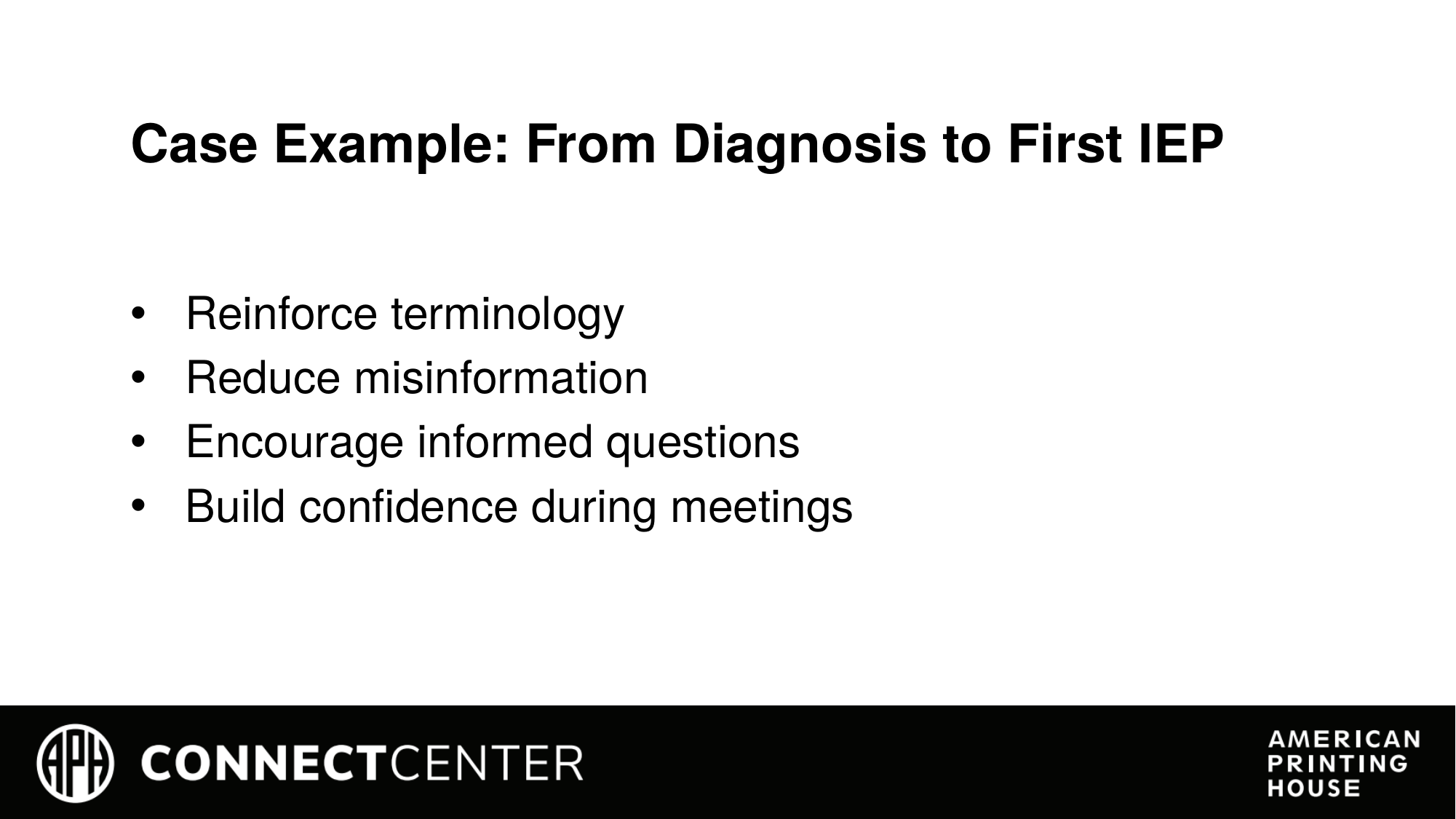

# Case Example: From Diagnosis to First IEP
Reinforce terminology
Reduce misinformation
Encourage informed questions
Build confidence during meetings